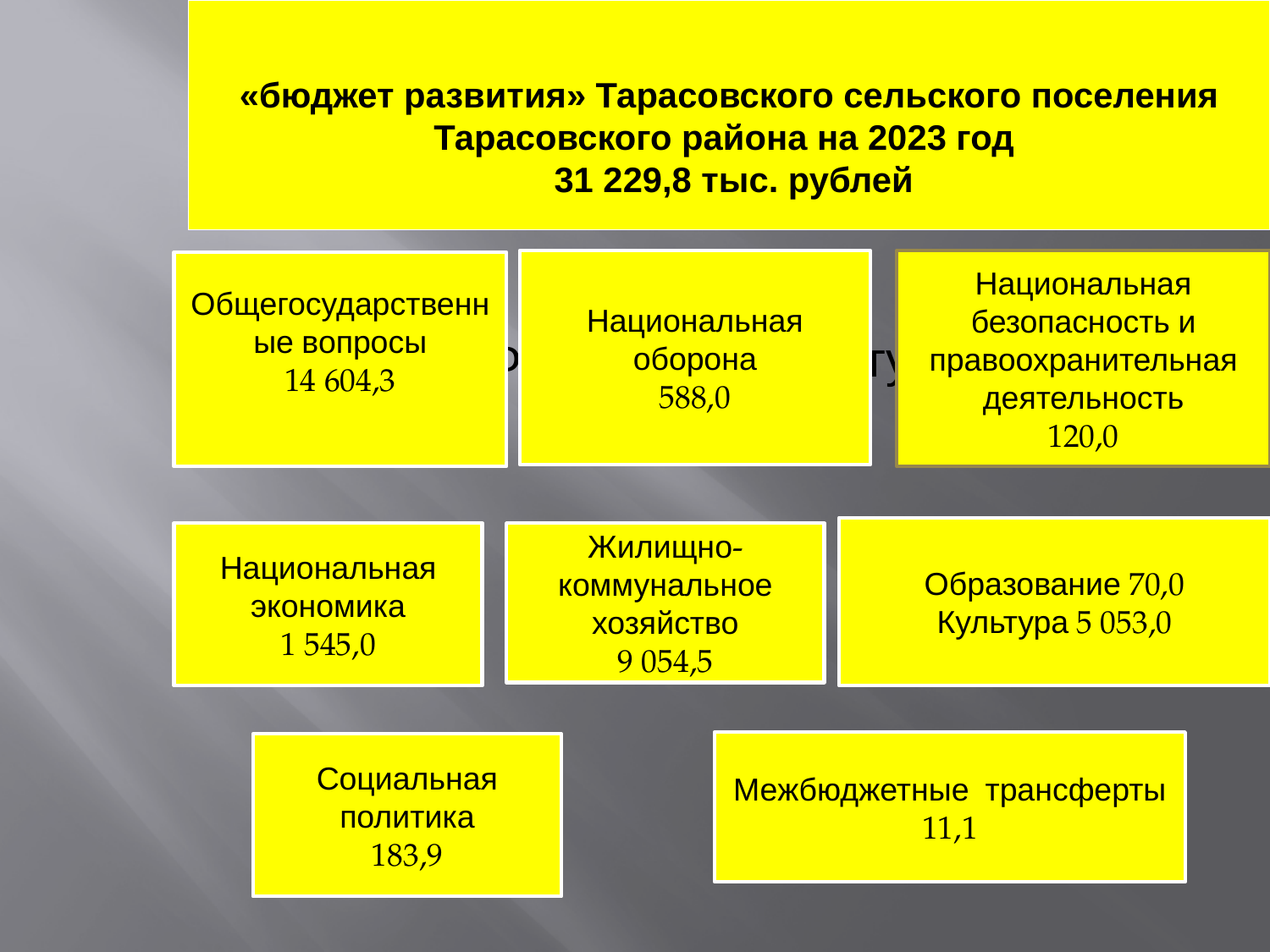

# «бюджет развития» Тарасовского сельского поселения Тарасовского района на 2023 год 31 229,8 тыс. рублей
Национальная безопасность и правоохранительная деятельность
120,0

Национальная оборона
588,0

Общегосударственные вопросы
14 604,3

Физическая культура и спорт
177.0

Образование 70,0
Культура 5 053,0
Национальная экономика
1 545,0
Жилищно-коммунальное хозяйство
9 054,5

Межбюджетные  трансферты
11,1

Социальная политика
183,9